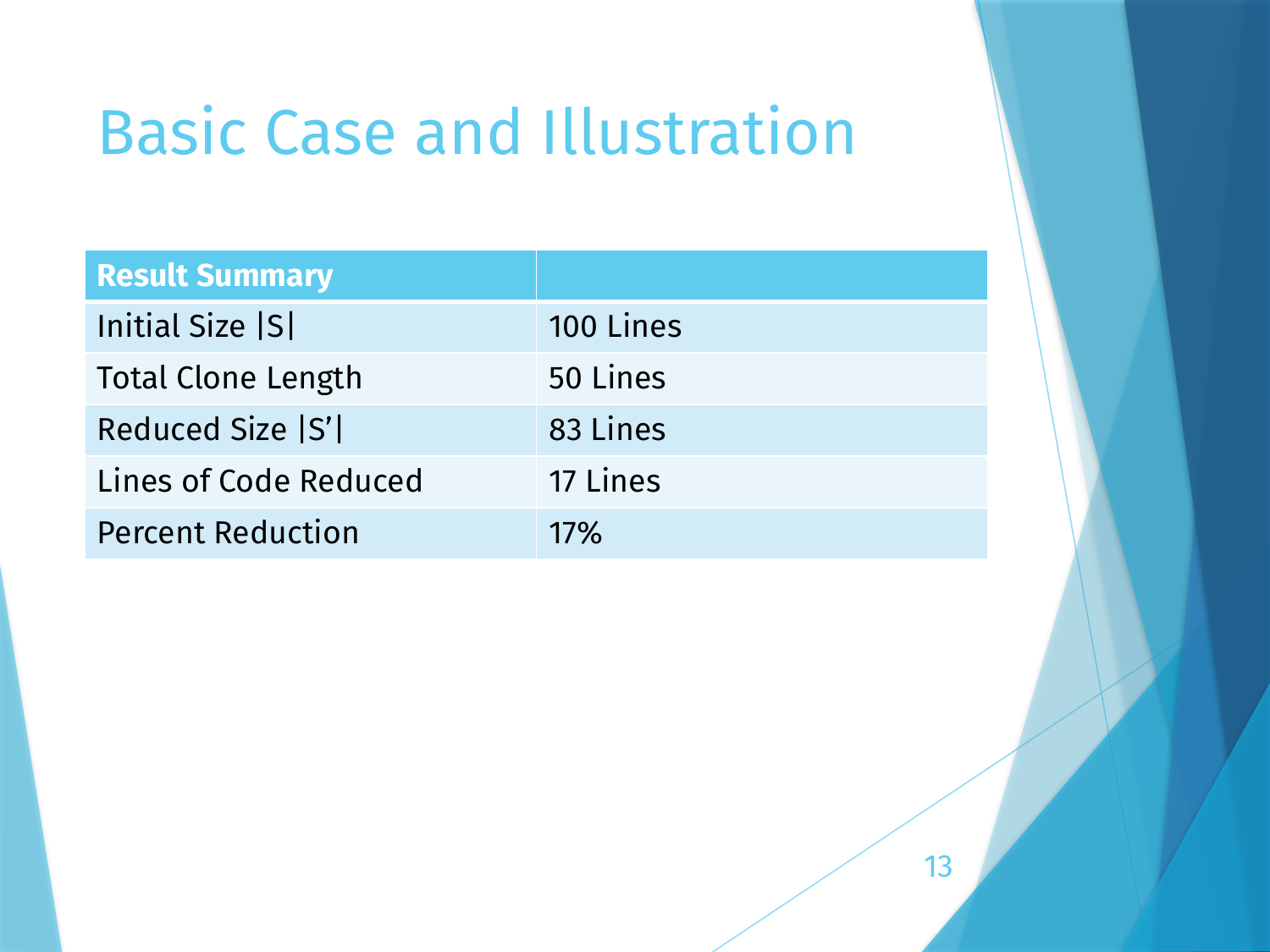

# Basic Case and Illustration
| Result Summary |  |
| --- | --- |
| Initial Size |S| | 100 Lines |
| Total Clone Length | 50 Lines |
| Reduced Size |S’| | 83 Lines |
| Lines of Code Reduced | 17 Lines |
| Percent Reduction | 17% |
13